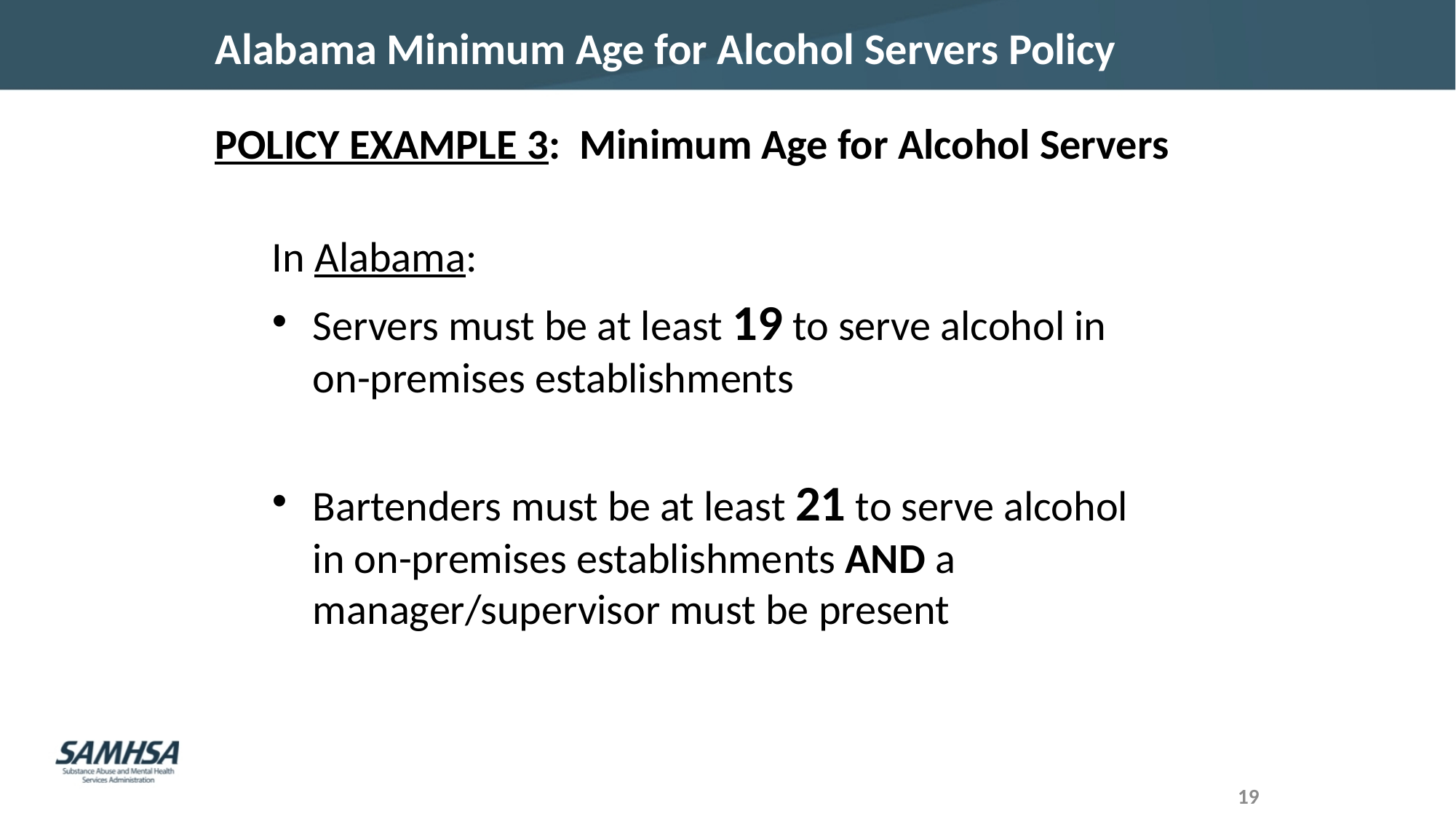

# Alabama Minimum Age for Alcohol Servers Policy
POLICY EXAMPLE 3:  Minimum Age for Alcohol Servers
In Alabama:
Servers must be at least 19 to serve alcohol in on-premises establishments

Bartenders must be at least 21 to serve alcohol in on-premises establishments AND a manager/supervisor must be present
19